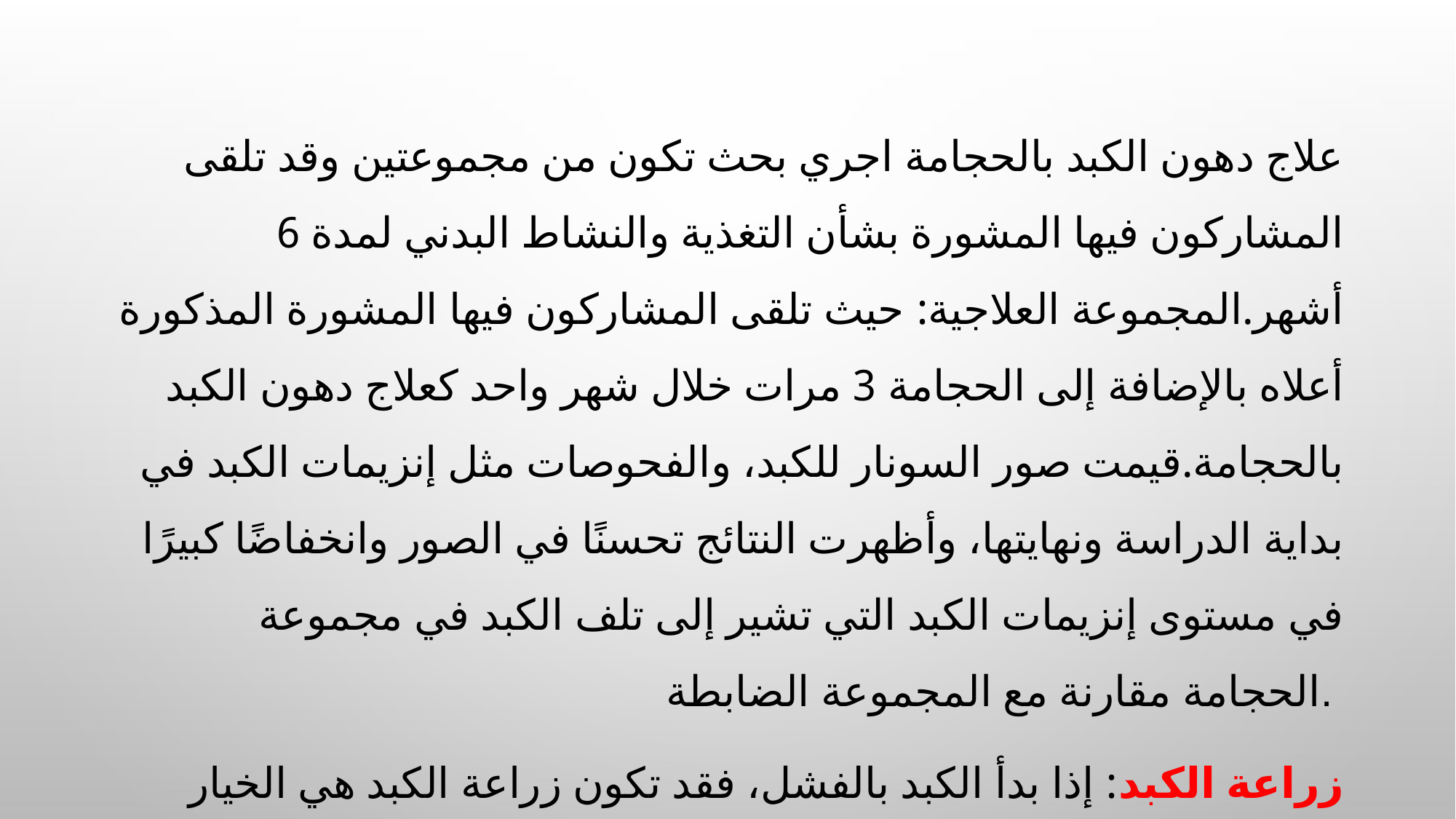

علاج دهون الكبد بالحجامة اجري بحث تكون من مجموعتين وقد تلقى المشاركون فيها المشورة بشأن التغذية والنشاط البدني لمدة 6 أشهر.المجموعة العلاجية: حيث تلقى المشاركون فيها المشورة المذكورة أعلاه بالإضافة إلى الحجامة 3 مرات خلال شهر واحد كعلاج دهون الكبد بالحجامة.قيمت صور السونار للكبد، والفحوصات مثل إنزيمات الكبد في بداية الدراسة ونهايتها، وأظهرت النتائج تحسنًا في الصور وانخفاضًا كبيرًا في مستوى إنزيمات الكبد التي تشير إلى تلف الكبد في مجموعة الحجامة مقارنة مع المجموعة الضابطة.
زراعة الكبد: إذا بدأ الكبد بالفشل، فقد تكون زراعة الكبد هي الخيار الوحيد.